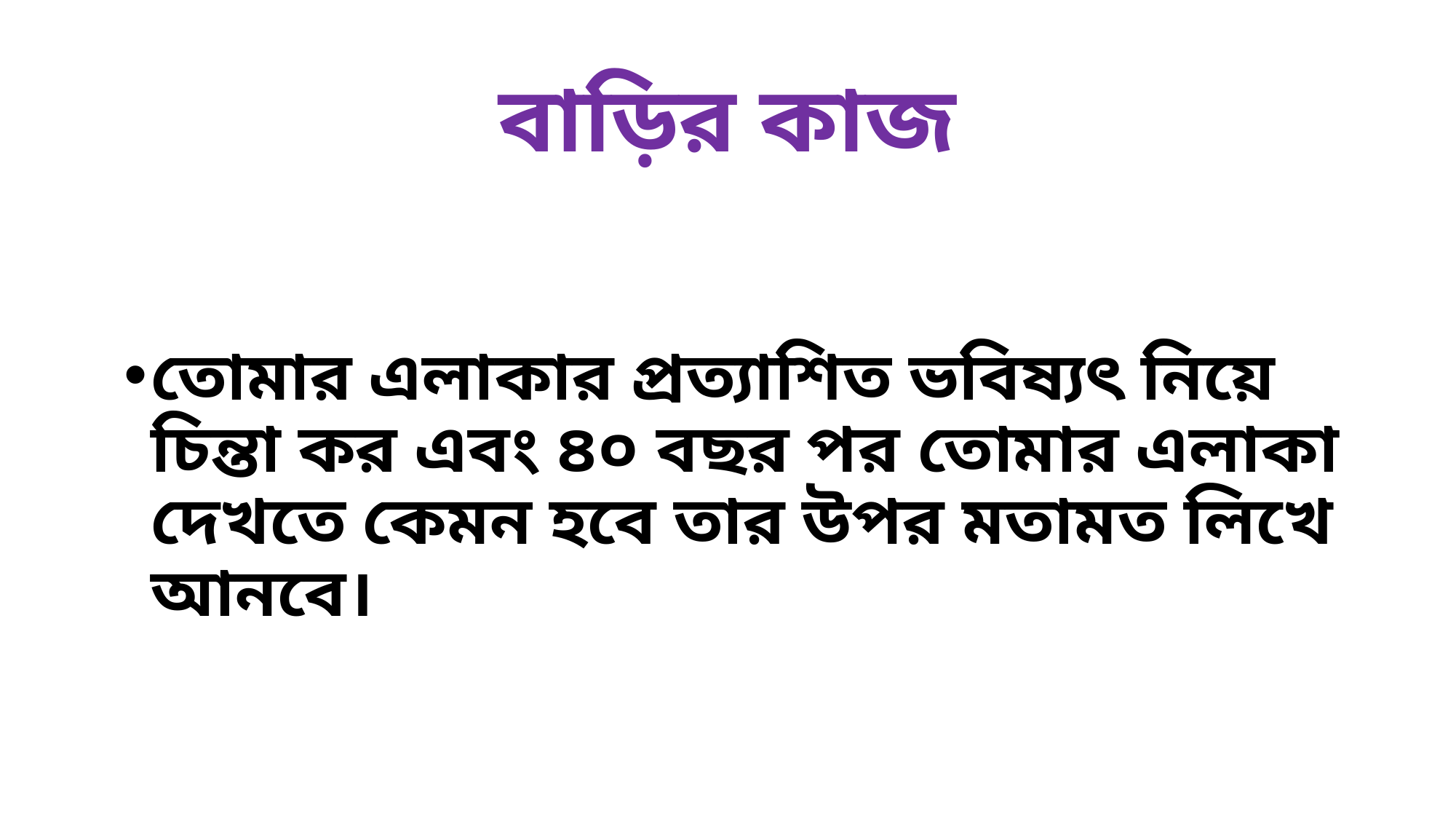

# বাড়ির কাজ
তোমার এলাকার প্রত্যাশিত ভবিষ্যৎ নিয়ে চিন্তা কর এবং ৪০ বছর পর তোমার এলাকা দেখতে কেমন হবে তার উপর মতামত লিখে আনবে।